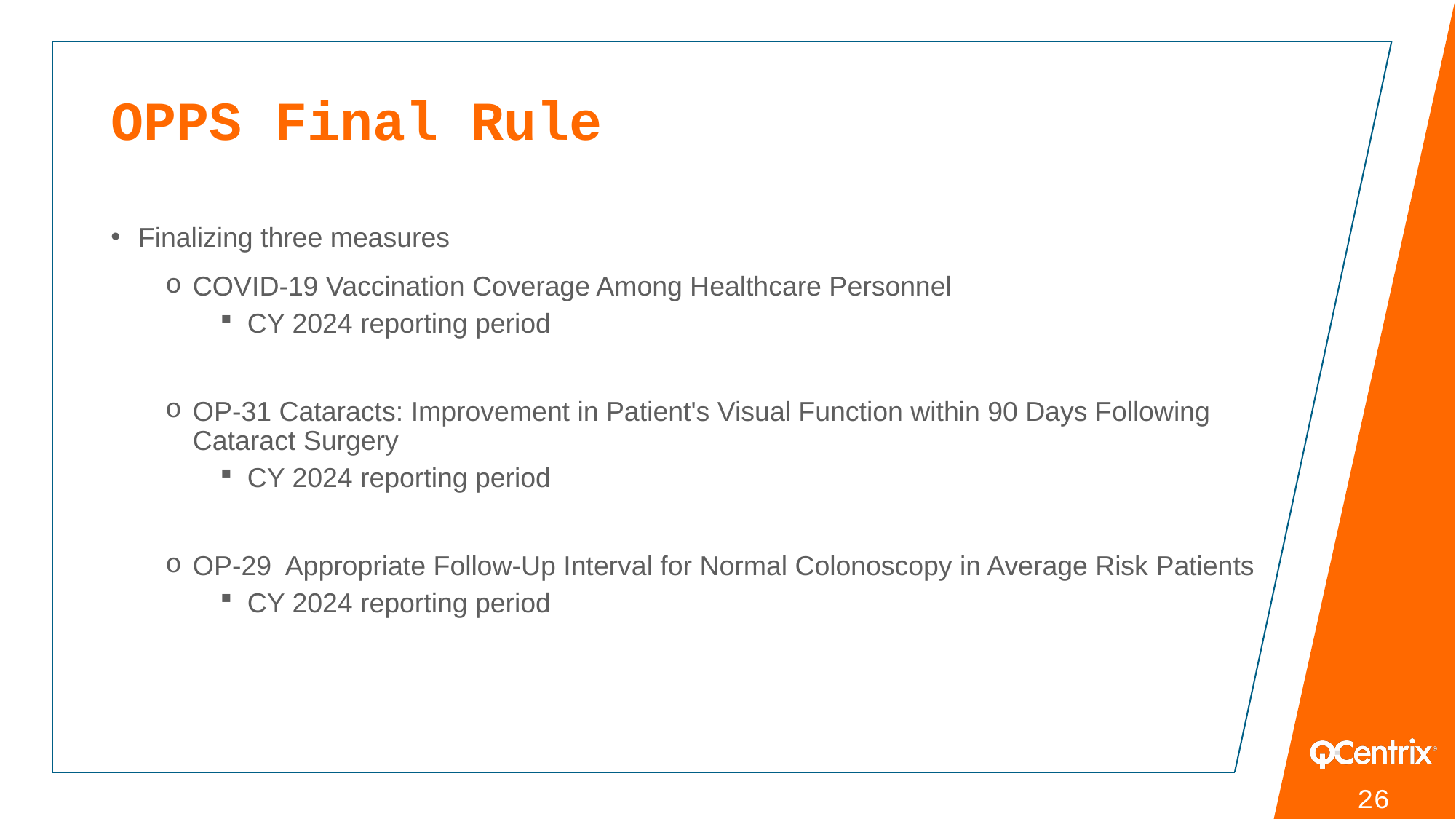

# OPPS Final Rule
Finalizing three measures
COVID-19 Vaccination Coverage Among Healthcare Personnel
CY 2024 reporting period

OP-31 Cataracts: Improvement in Patient's Visual Function within 90 Days Following Cataract Surgery
CY 2024 reporting period

OP-29  Appropriate Follow-Up Interval for Normal Colonoscopy in Average Risk Patients
CY 2024 reporting period